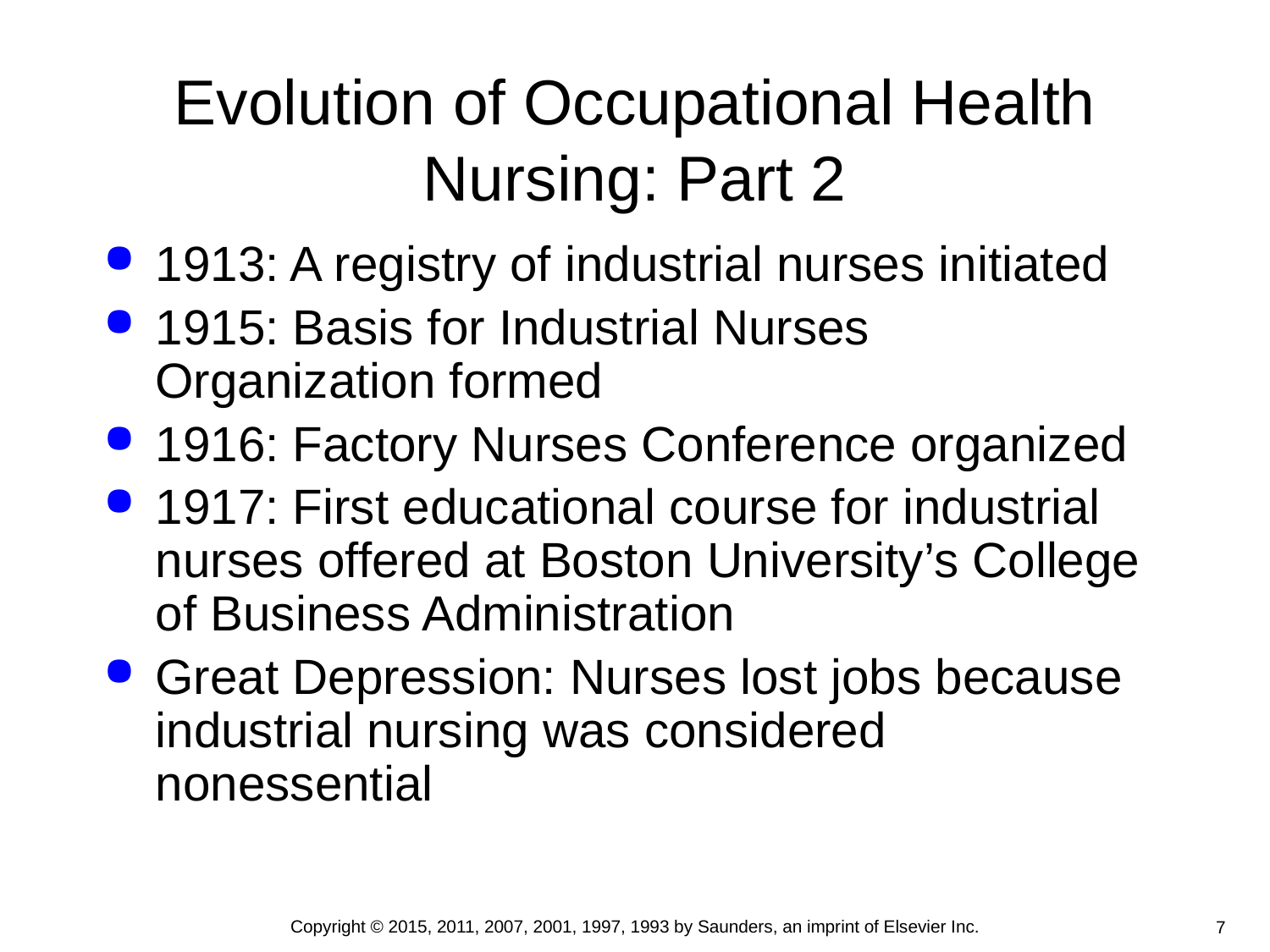

# Evolution of Occupational Health Nursing: Part 2
1913: A registry of industrial nurses initiated
1915: Basis for Industrial Nurses Organization formed
1916: Factory Nurses Conference organized
1917: First educational course for industrial nurses offered at Boston University’s College of Business Administration
Great Depression: Nurses lost jobs because industrial nursing was considered nonessential
Copyright © 2015, 2011, 2007, 2001, 1997, 1993 by Saunders, an imprint of Elsevier Inc.
7